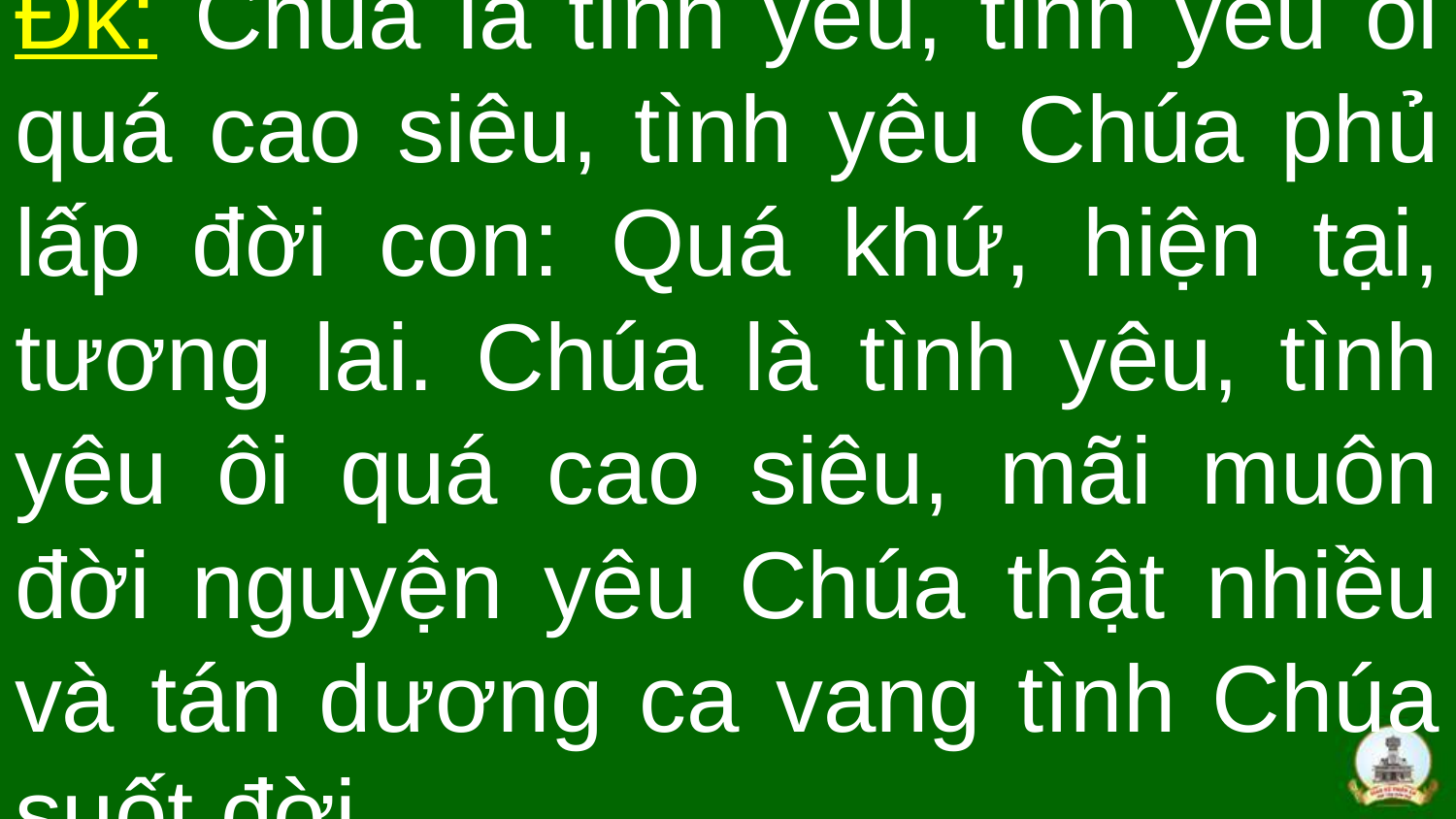

# Đk: Chúa là tình yêu, tình yêu ôi quá cao siêu, tình yêu Chúa phủ lấp đời con: Quá khứ, hiện tại, tương lai. Chúa là tình yêu, tình yêu ôi quá cao siêu, mãi muôn đời nguyện yêu Chúa thật nhiều và tán dương ca vang tình Chúa suốt đời.